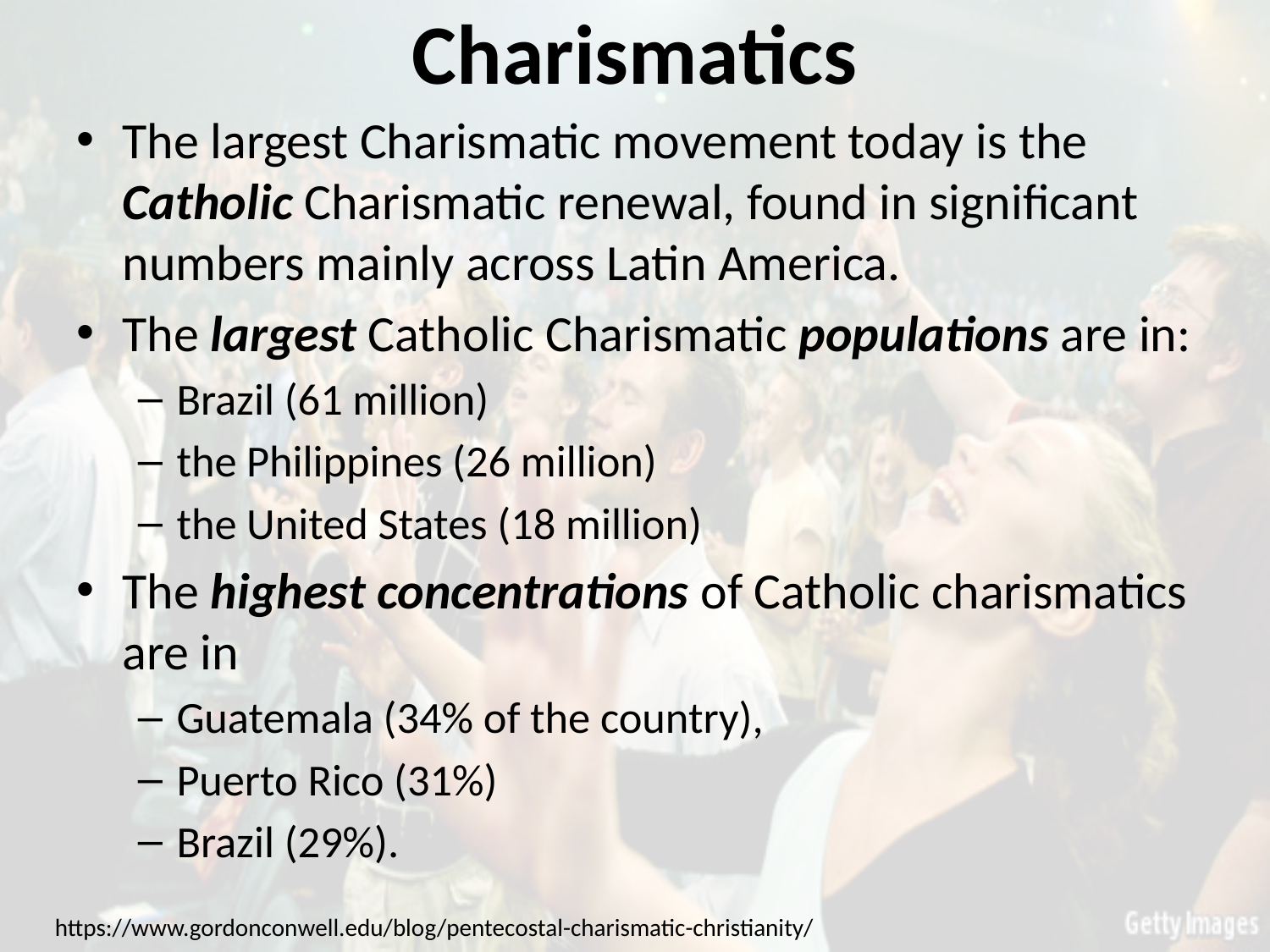

# Charismatics
The largest Charismatic movement today is the Catholic Charismatic renewal, found in significant numbers mainly across Latin America.
The largest Catholic Charismatic populations are in:
Brazil (61 million)
the Philippines (26 million)
the United States (18 million)
The highest concentrations of Catholic charismatics are in
Guatemala (34% of the country),
Puerto Rico (31%)
Brazil (29%).
https://www.gordonconwell.edu/blog/pentecostal-charismatic-christianity/